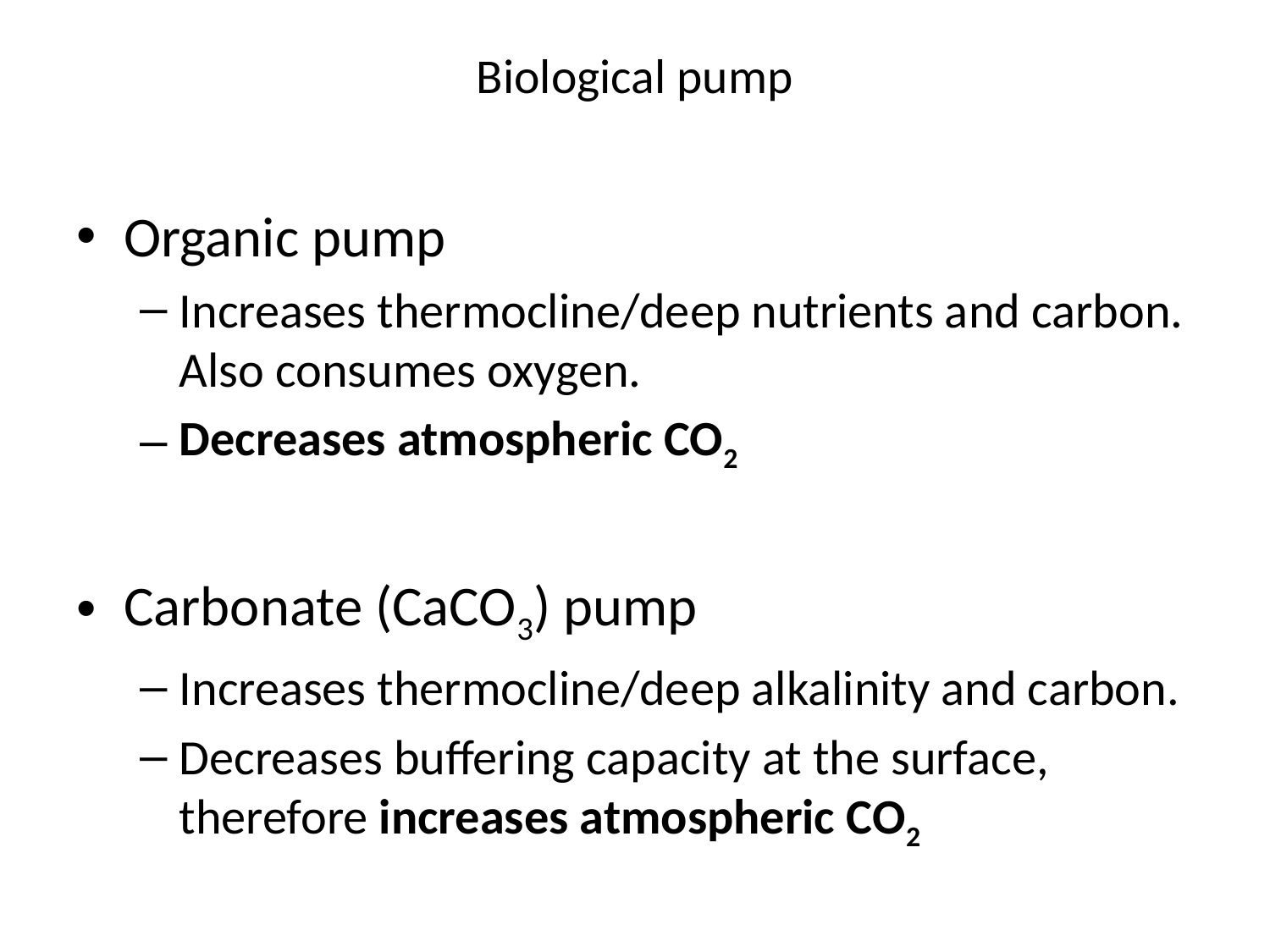

# Biological pump
Organic pump
Increases thermocline/deep nutrients and carbon. Also consumes oxygen.
Decreases atmospheric CO2

Carbonate (CaCO3) pump
Increases thermocline/deep alkalinity and carbon.
Decreases buffering capacity at the surface, therefore increases atmospheric CO2